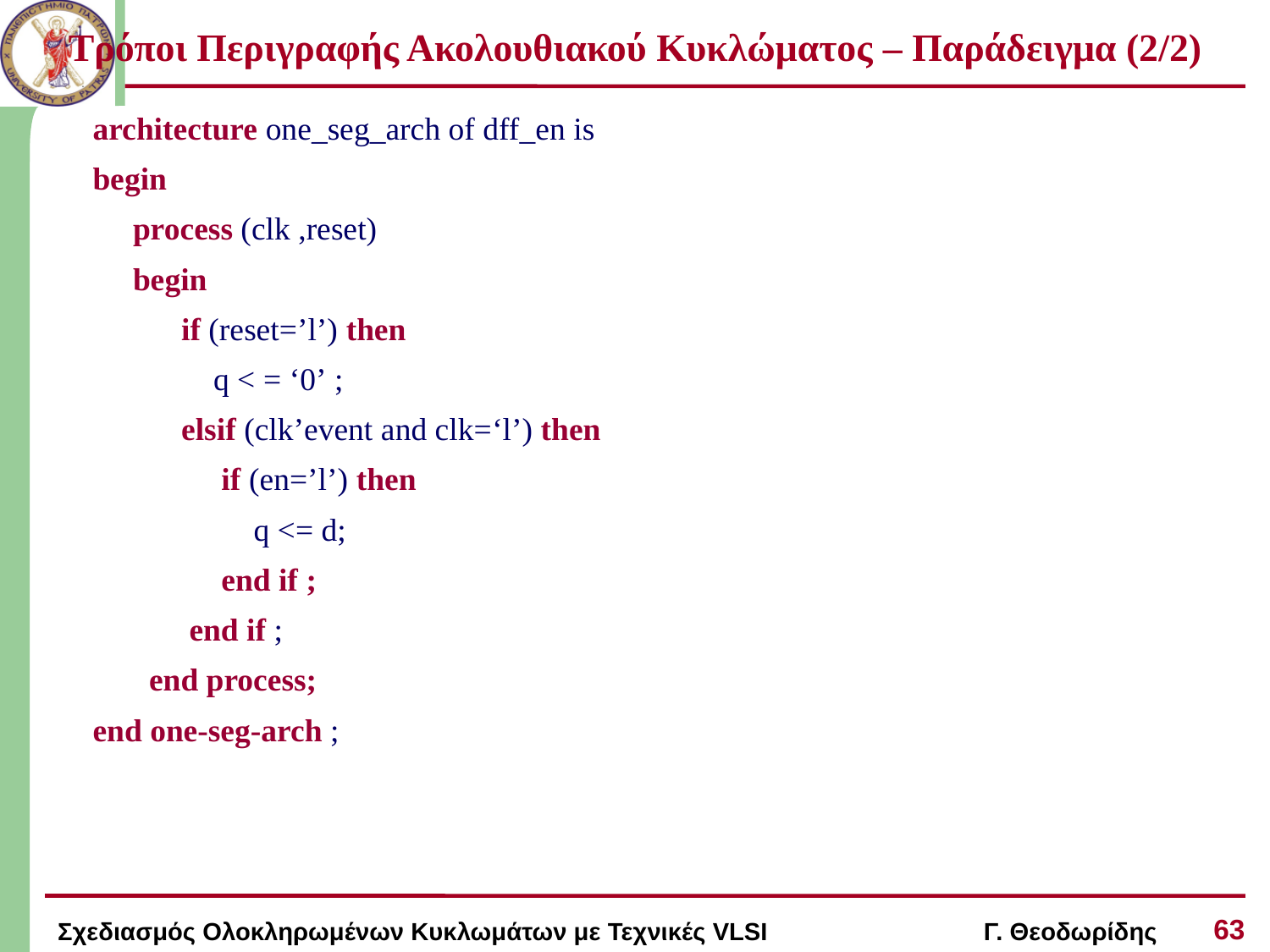

# Τρόποι Περιγραφής Ακολουθιακού Κυκλώματος – Παράδειγμα (2/2)
architecture one_seg_arch of dff_en is
begin
     process (clk ,reset)
     begin
           if (reset=’l’) then
               q < = ‘0’ ;
           elsif (clk’event and clk=‘l’) then
                if (en=’l’) then
                    q <= d;
                end if ;
            end if ;
       end process;
end one-seg-arch ;

63
Σχεδιασμός Ολοκληρωμένων Κυκλωμάτων με Τεχνικές VLSI                               Γ. Θεοδωρίδης